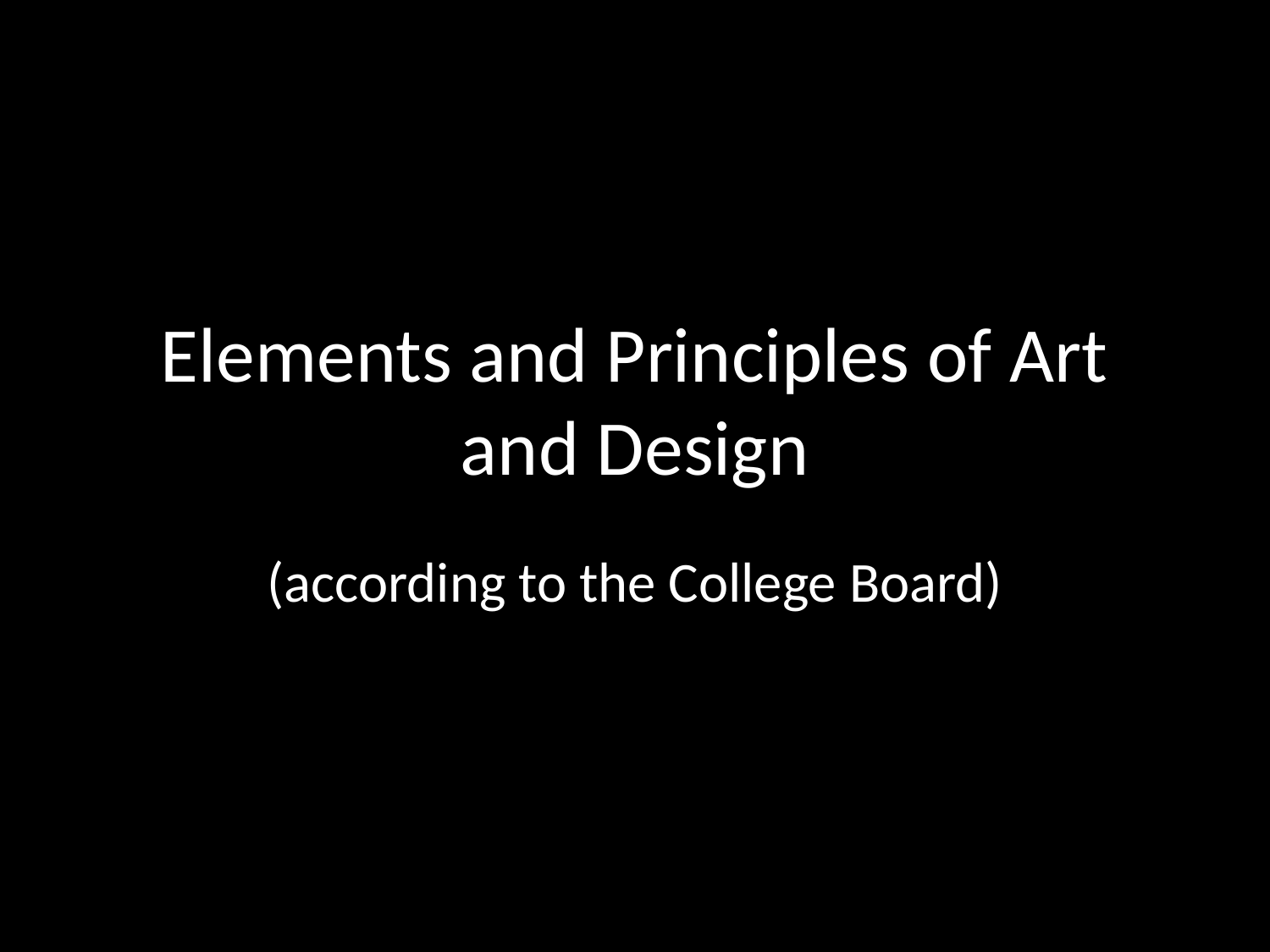

# Elements and Principles of Art and Design
(according to the College Board)